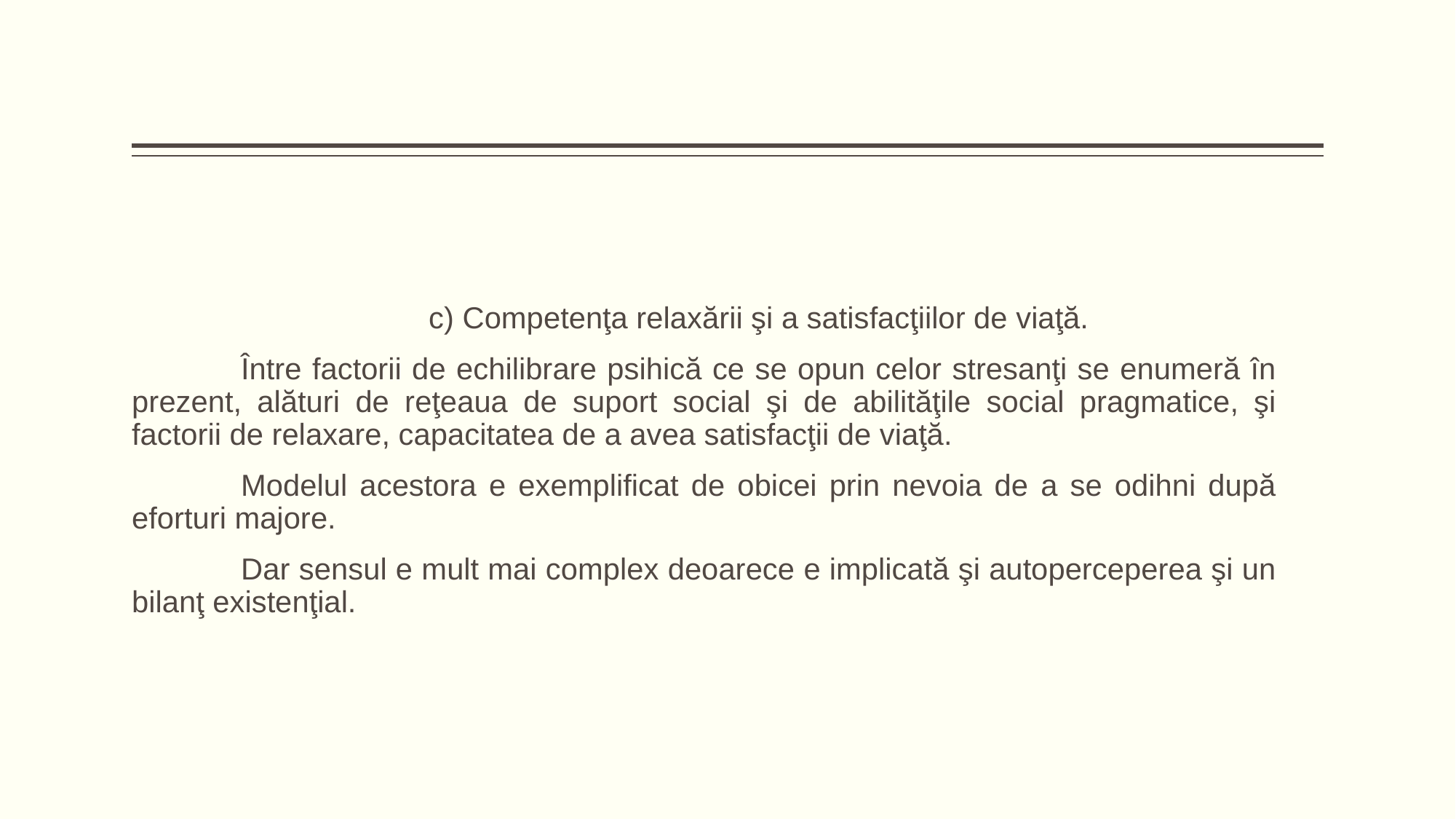

c) Competenţa relaxării şi a satisfacţiilor de viaţă.
	Între factorii de echilibrare psihică ce se opun celor stresanţi se enumeră în prezent, alături de reţeaua de suport social şi de abilităţile social pragmatice, şi factorii de relaxare, capacitatea de a avea satisfacţii de viaţă.
	Modelul acestora e exemplificat de obicei prin nevoia de a se odihni după eforturi majore.
	Dar sensul e mult mai complex deoarece e implicată şi autoperceperea şi un bilanţ existenţial.